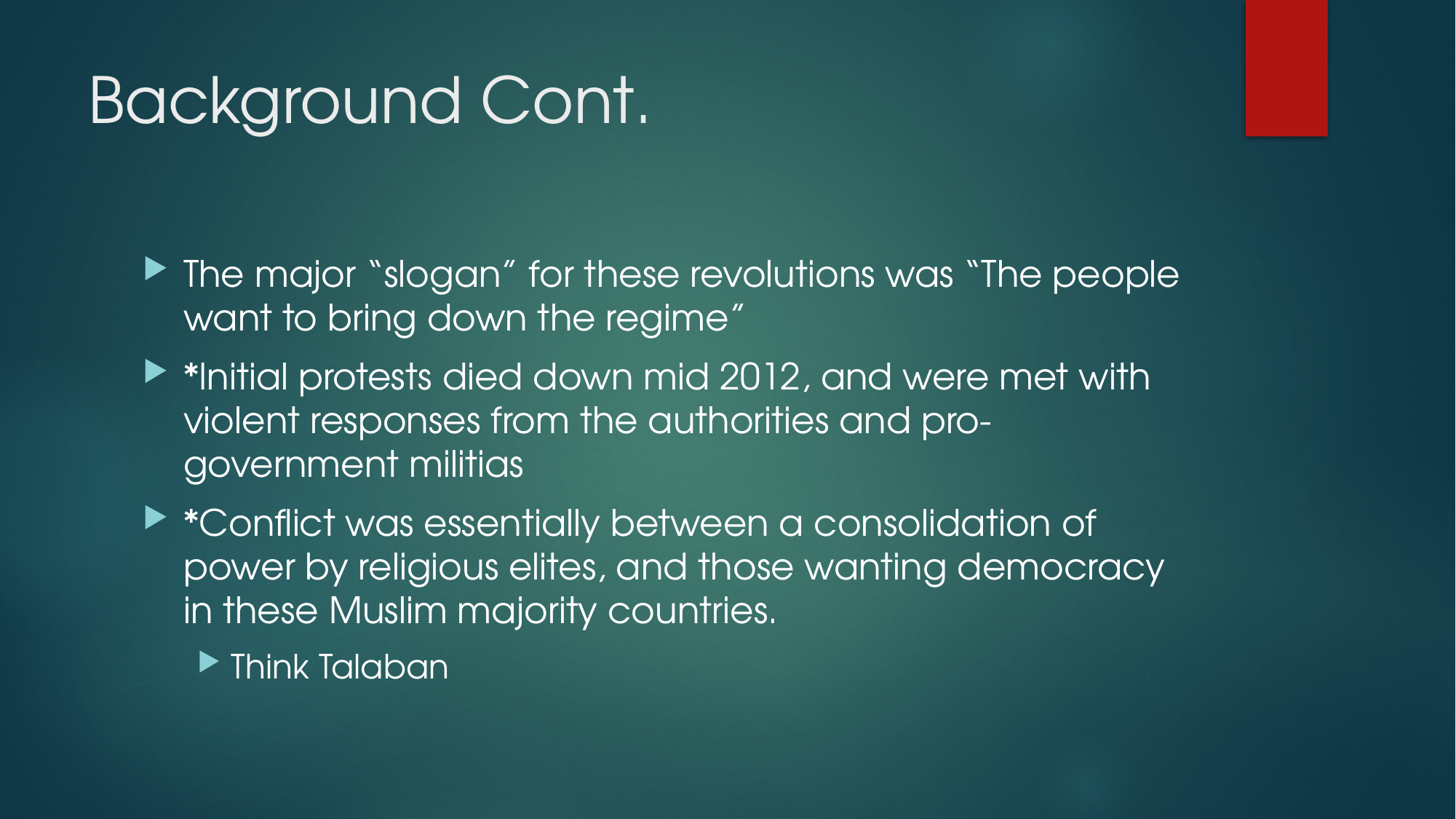

# Background Cont.
The major “slogan” for these revolutions was “The people want to bring down the regime”
*Initial protests died down mid 2012, and were met with violent responses from the authorities and pro-government militias
*Conflict was essentially between a consolidation of power by religious elites, and those wanting democracy in these Muslim majority countries.
Think Talaban